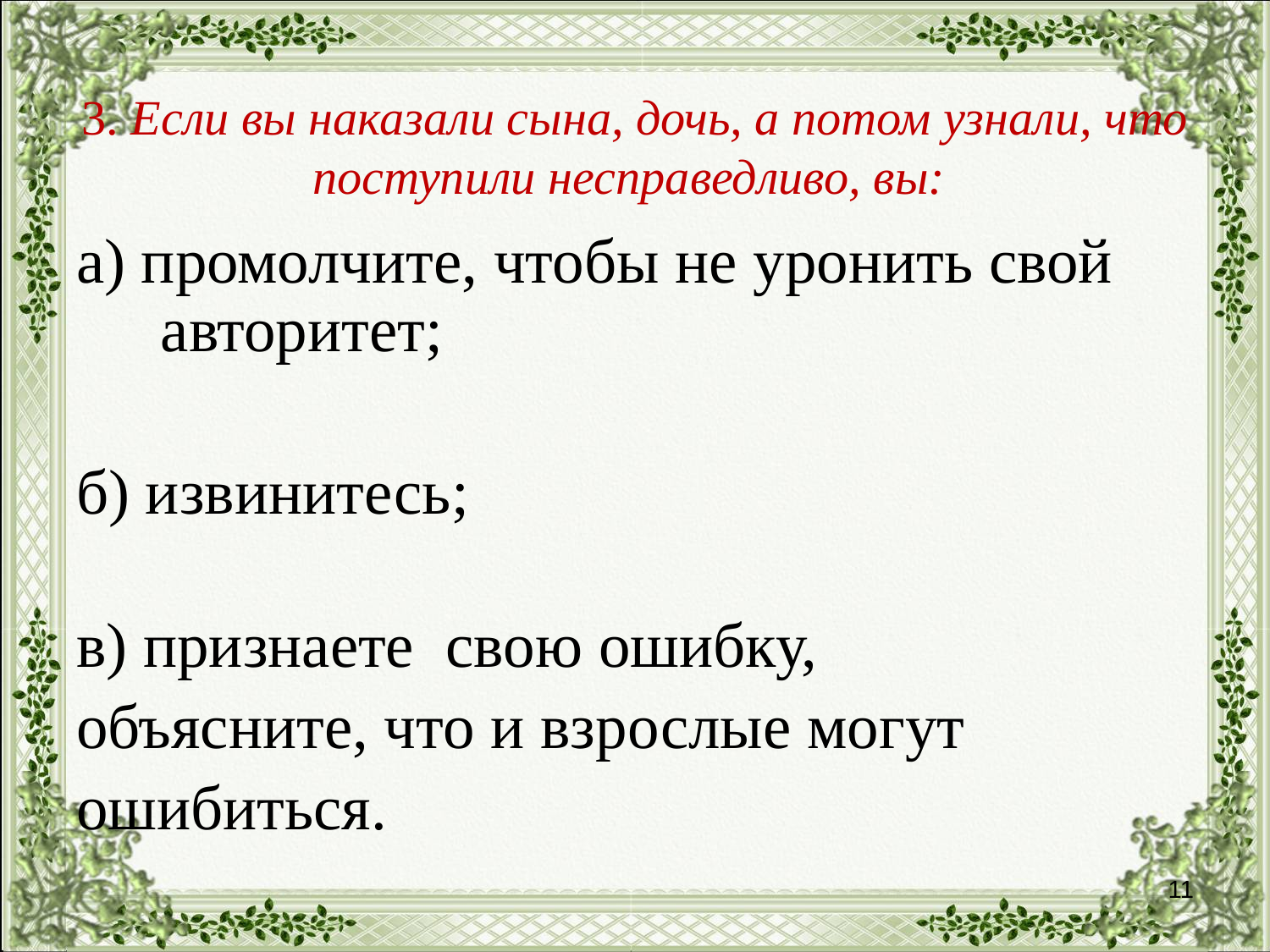

# 3. Если вы наказали сына, дочь, а потом узнали, что поступили несправедливо, вы:
а) промолчите, чтобы не уронить свой авторитет;

б) извинитесь;

в) признаете  свою ошибку,
объясните, что и взрослые могут
ошибиться.
11